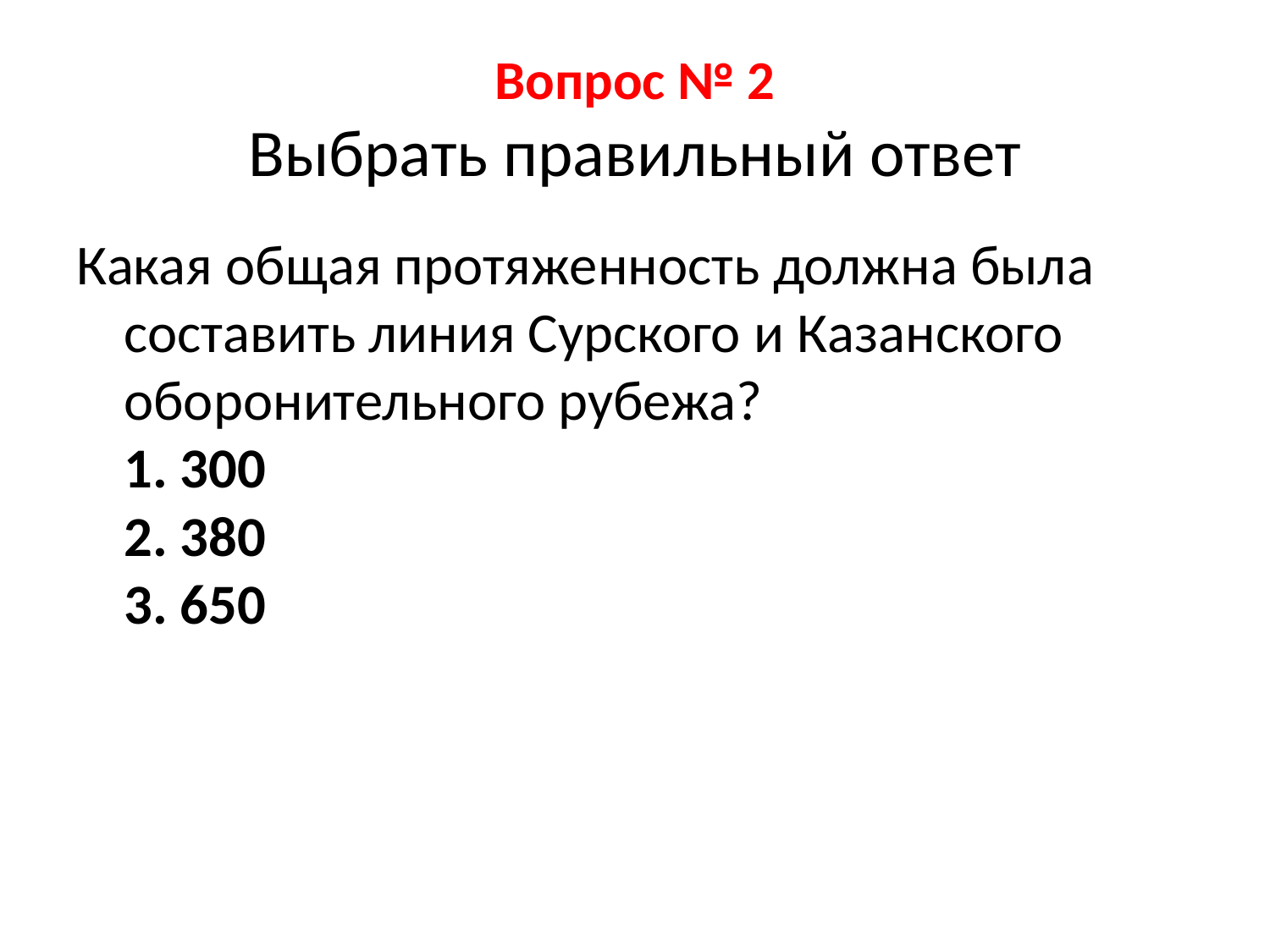

# Вопрос № 2 Выбрать правильный ответ
Какая общая протяженность должна была составить линия Сурского и Казанского оборонительного рубежа?
1. 300
2. 380
3. 650